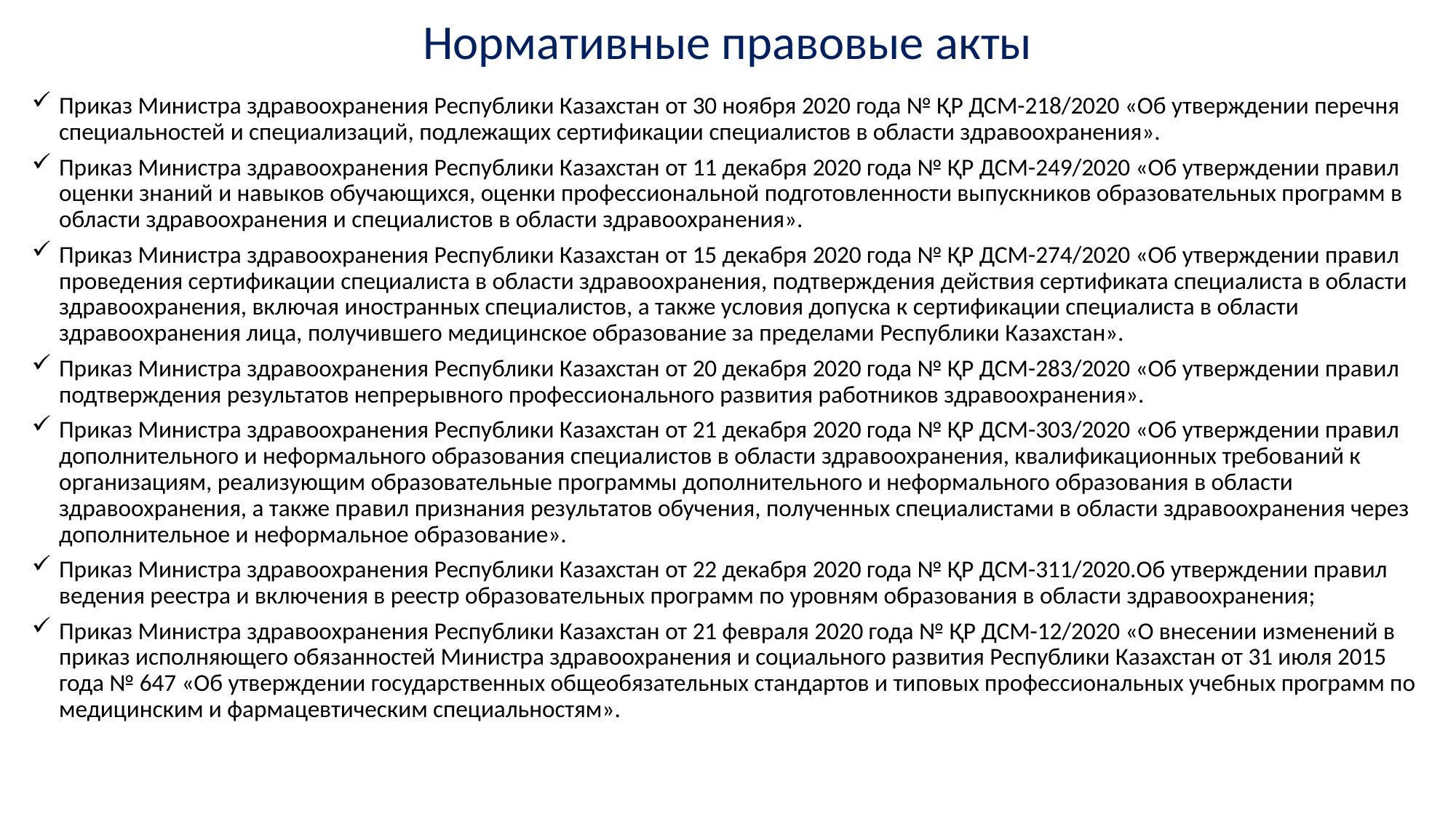

# Нормативные правовые акты
Приказ Министра здравоохранения Республики Казахстан от 30 ноября 2020 года № ҚР ДСМ-218/2020 «Об утверждении перечня специальностей и специализаций, подлежащих сертификации специалистов в области здравоохранения».
Приказ Министра здравоохранения Республики Казахстан от 11 декабря 2020 года № ҚР ДСМ-249/2020 «Об утверждении правил оценки знаний и навыков обучающихся, оценки профессиональной подготовленности выпускников образовательных программ в области здравоохранения и специалистов в области здравоохранения».
Приказ Министра здравоохранения Республики Казахстан от 15 декабря 2020 года № ҚР ДСМ-274/2020 «Об утверждении правил проведения сертификации специалиста в области здравоохранения, подтверждения действия сертификата специалиста в области здравоохранения, включая иностранных специалистов, а также условия допуска к сертификации специалиста в области здравоохранения лица, получившего медицинское образование за пределами Республики Казахстан».
Приказ Министра здравоохранения Республики Казахстан от 20 декабря 2020 года № ҚР ДСМ-283/2020 «Об утверждении правил подтверждения результатов непрерывного профессионального развития работников здравоохранения».
Приказ Министра здравоохранения Республики Казахстан от 21 декабря 2020 года № ҚР ДСМ-303/2020 «Об утверждении правил дополнительного и неформального образования специалистов в области здравоохранения, квалификационных требований к организациям, реализующим образовательные программы дополнительного и неформального образования в области здравоохранения, а также правил признания результатов обучения, полученных специалистами в области здравоохранения через дополнительное и неформальное образование».
Приказ Министра здравоохранения Республики Казахстан от 22 декабря 2020 года № ҚР ДСМ-311/2020.Об утверждении правил ведения реестра и включения в реестр образовательных программ по уровням образования в области здравоохранения;
Приказ Министра здравоохранения Республики Казахстан от 21 февраля 2020 года № ҚР ДСМ-12/2020 «О внесении изменений в приказ исполняющего обязанностей Министра здравоохранения и социального развития Республики Казахстан от 31 июля 2015 года № 647 «Об утверждении государственных общеобязательных стандартов и типовых профессиональных учебных программ по медицинским и фармацевтическим специальностям».